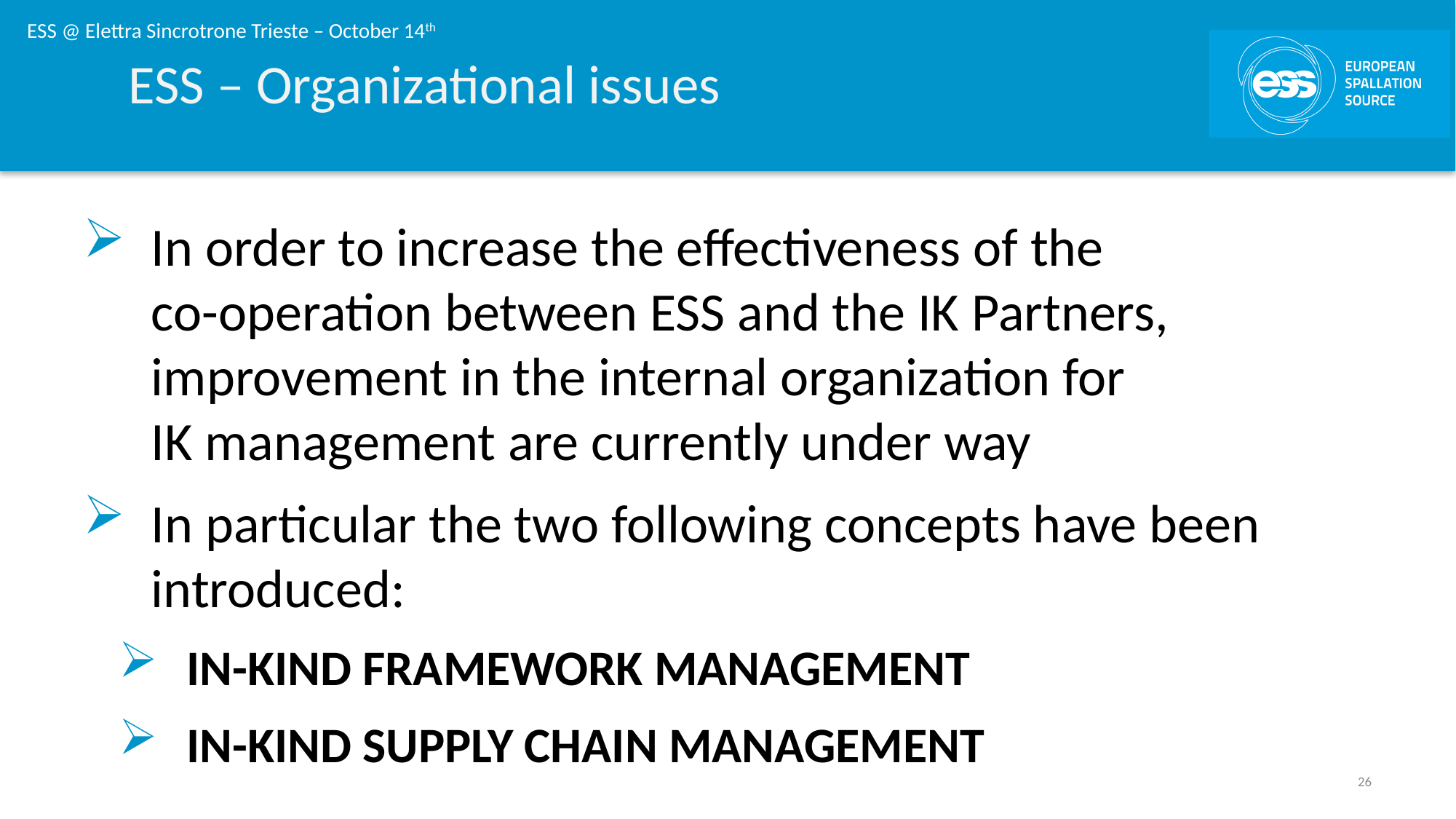

# ESS – Organizational issues
In order to increase the effectiveness of the
co-operation between ESS and the IK Partners,  improvement in the internal organization for
IK management are currently under way
In particular the two following concepts have been introduced:
IN-KIND FRAMEWORK MANAGEMENT
IN-KIND SUPPLY CHAIN MANAGEMENT

26